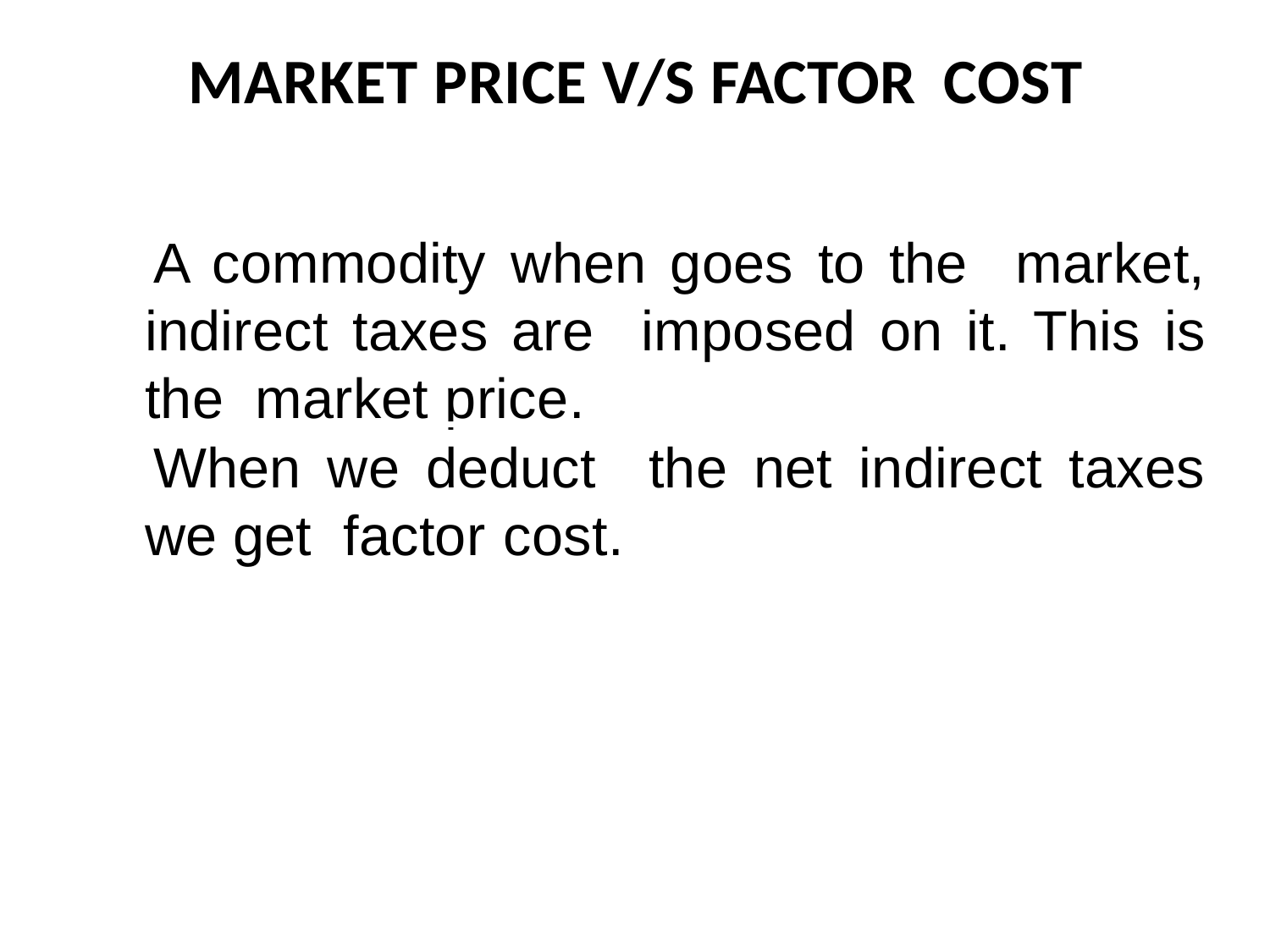

# MARKET PRICE V/S FACTOR  COST
A commodity when goes to the  market, indirect taxes are  imposed on it. This is the  market price.
When we deduct  the net indirect taxes we get  factor cost.